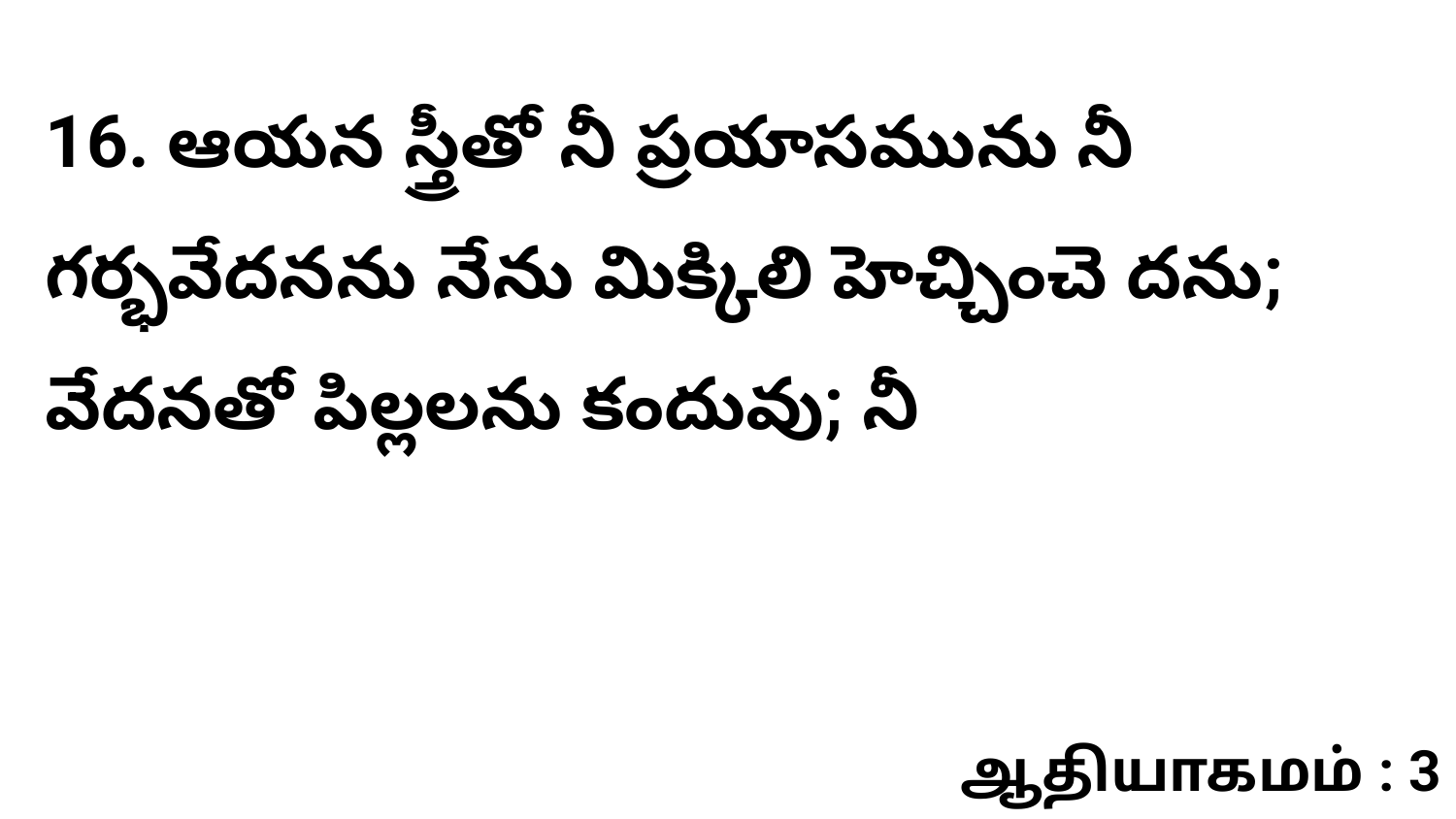

16. ఆయన స్త్రీతో నీ ప్రయాసమును నీ గర్భవేదనను నేను మిక్కిలి హెచ్చించె దను; వేదనతో పిల్లలను కందువు; నీ
ஆதியாகமம் : 3